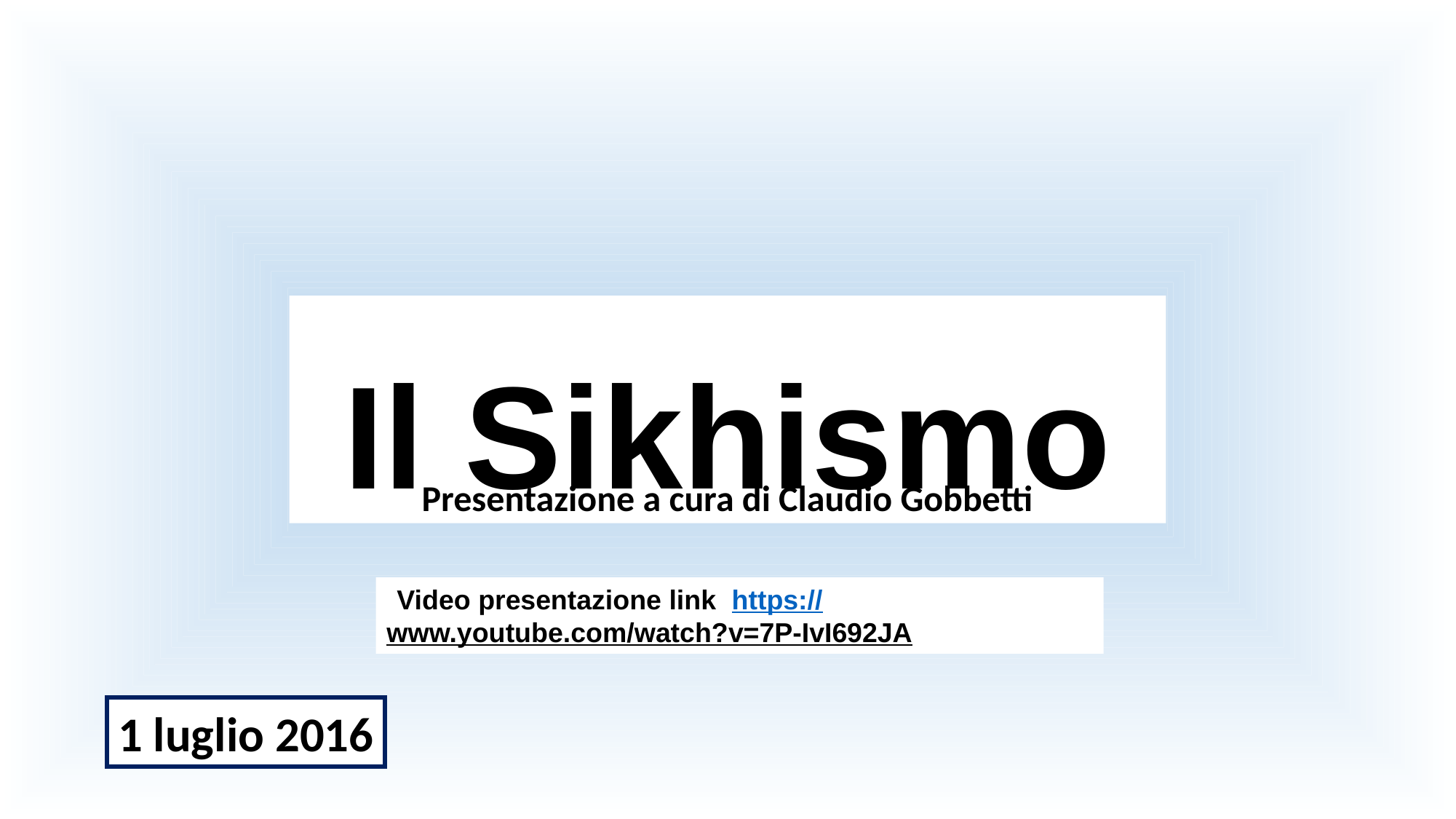

# Il Sikhismo
Presentazione a cura di Claudio Gobbetti
  Video presentazione link  https://www.youtube.com/watch?v=7P-IvI692JA
1 luglio 2016